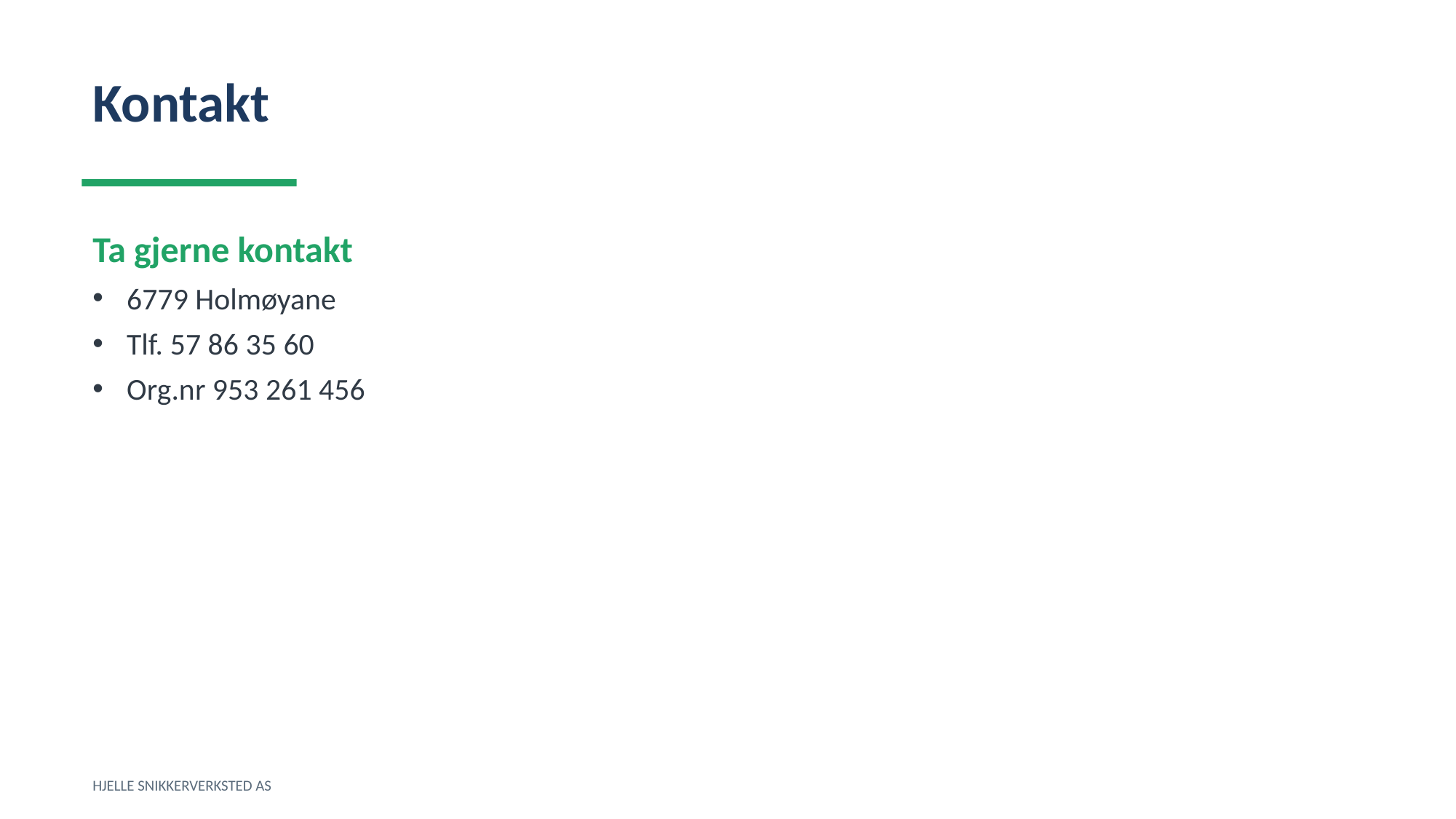

Kontakt

Ta gjerne kontakt
6779 Holmøyane
Tlf. 57 86 35 60
Org.nr 953 261 456
HJELLE SNIKKERVERKSTED AS